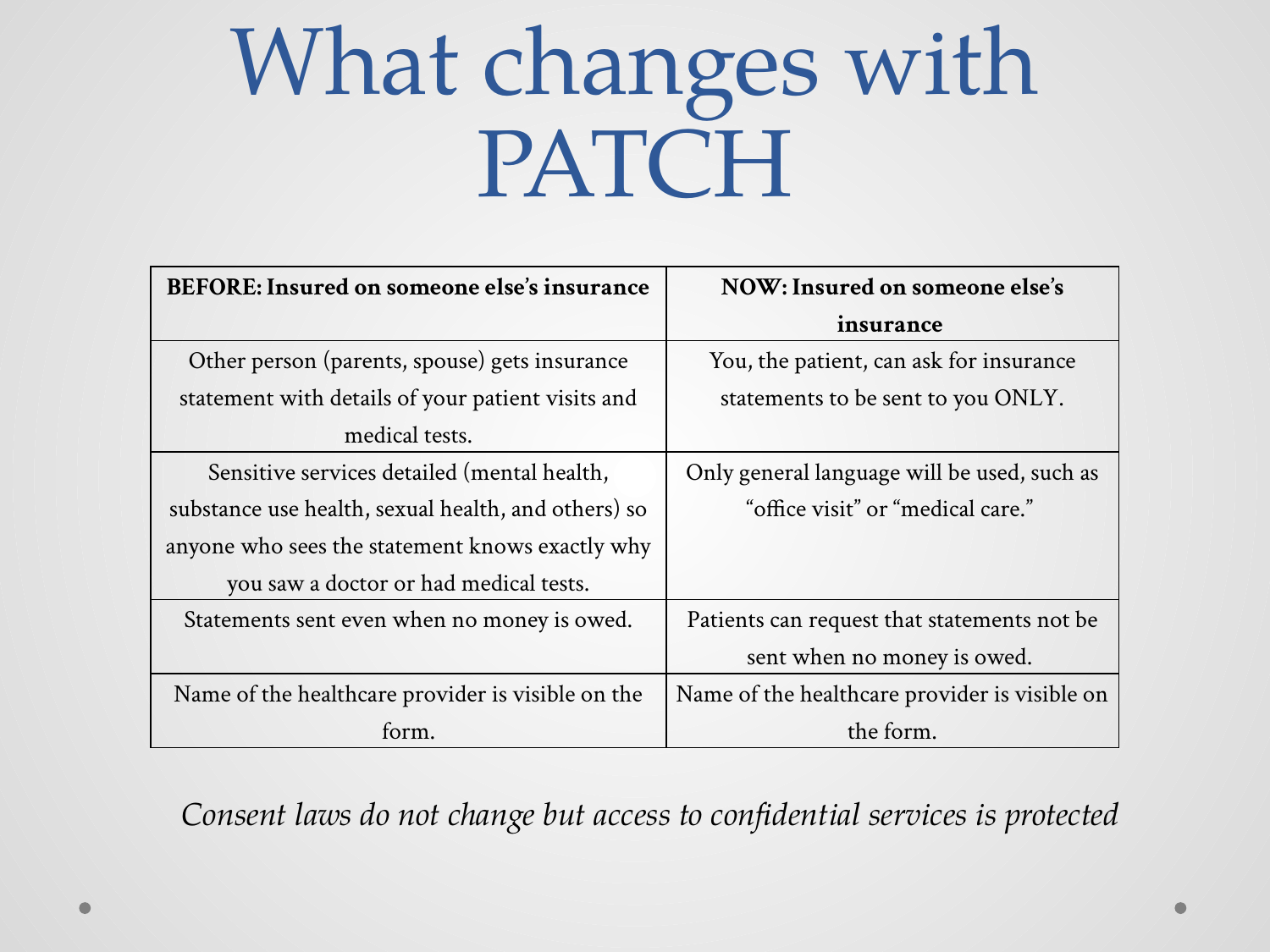

# What changes with PATCH
| BEFORE: Insured on someone else’s insurance | NOW: Insured on someone else’s insurance |
| --- | --- |
| Other person (parents, spouse) gets insurance statement with details of your patient visits and medical tests. | You, the patient, can ask for insurance statements to be sent to you ONLY. |
| Sensitive services detailed (mental health, substance use health, sexual health, and others) so anyone who sees the statement knows exactly why you saw a doctor or had medical tests. | Only general language will be used, such as “office visit” or “medical care.” |
| Statements sent even when no money is owed. | Patients can request that statements not be sent when no money is owed. |
| Name of the healthcare provider is visible on the form. | Name of the healthcare provider is visible on the form. |
Consent laws do not change but access to confidential services is protected